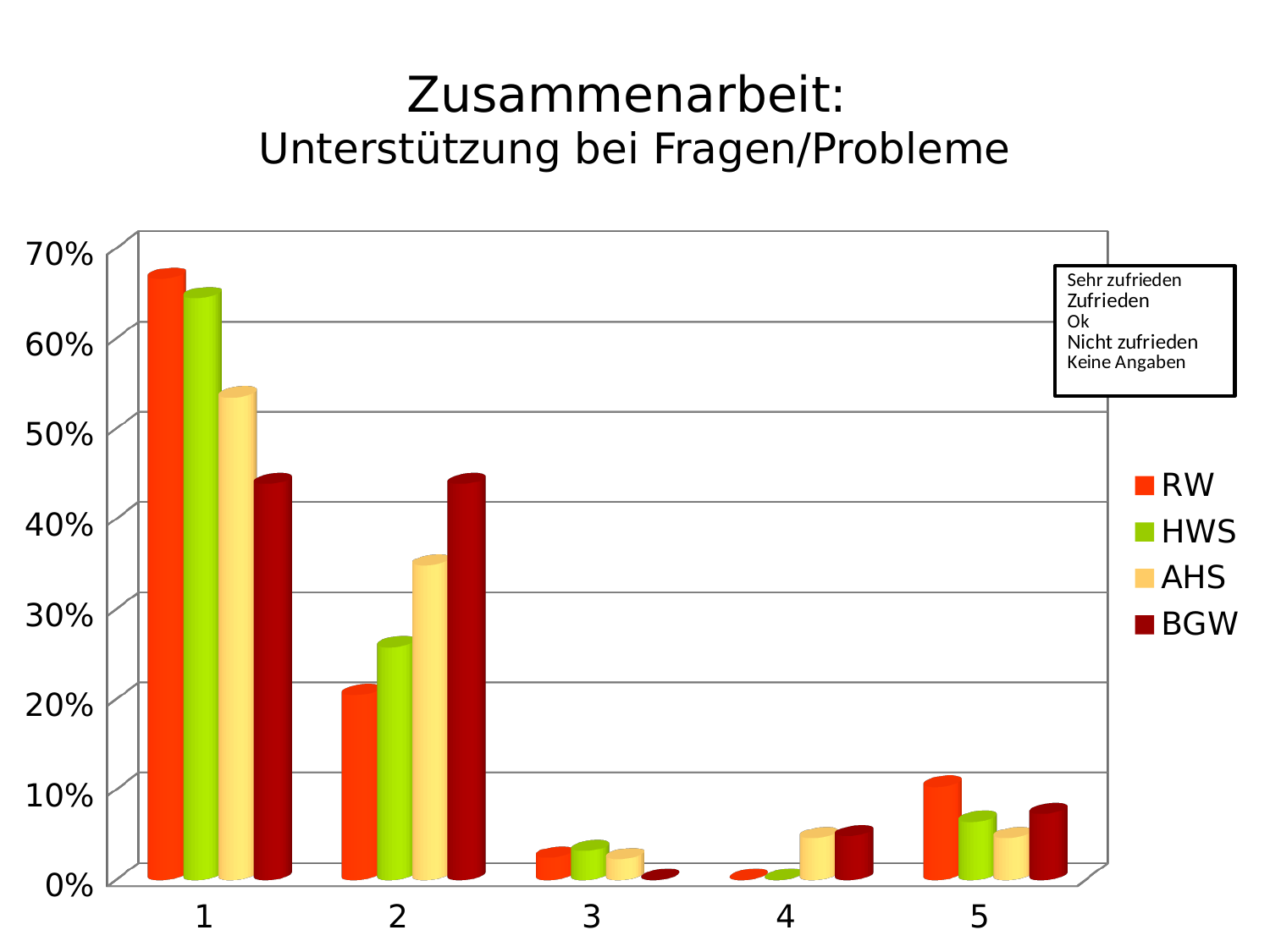

# Zusammenarbeit: Unterstützung bei Fragen/Probleme

[unsupported chart]